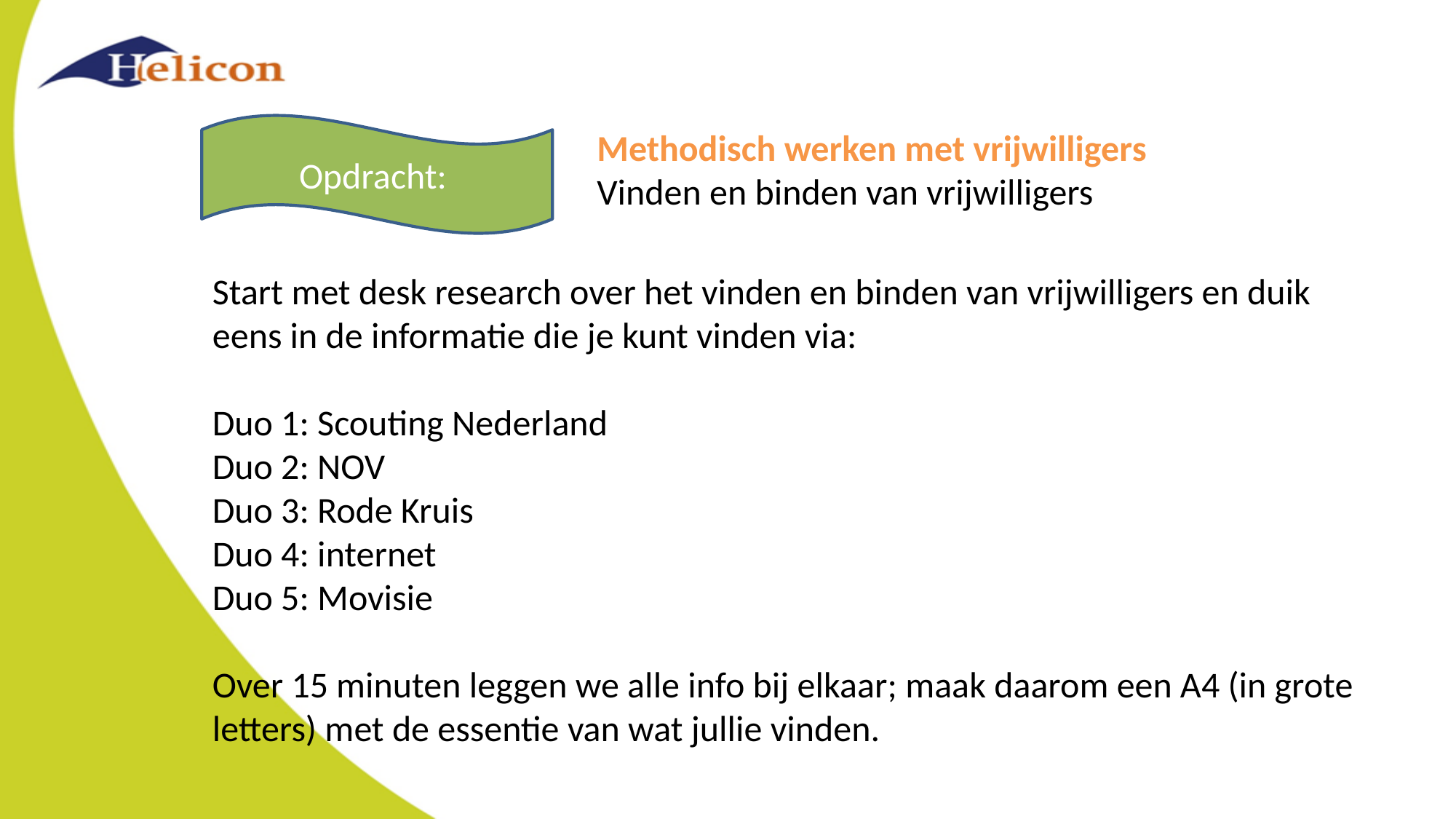

Opdracht:
Methodisch werken met vrijwilligers
Vinden en binden van vrijwilligers

Start met desk research over het vinden en binden van vrijwilligers en duik eens in de informatie die je kunt vinden via:

Duo 1: Scouting Nederland
Duo 2: NOV
Duo 3: Rode Kruis
Duo 4: internet
Duo 5: Movisie

Over 15 minuten leggen we alle info bij elkaar; maak daarom een A4 (in grote letters) met de essentie van wat jullie vinden.